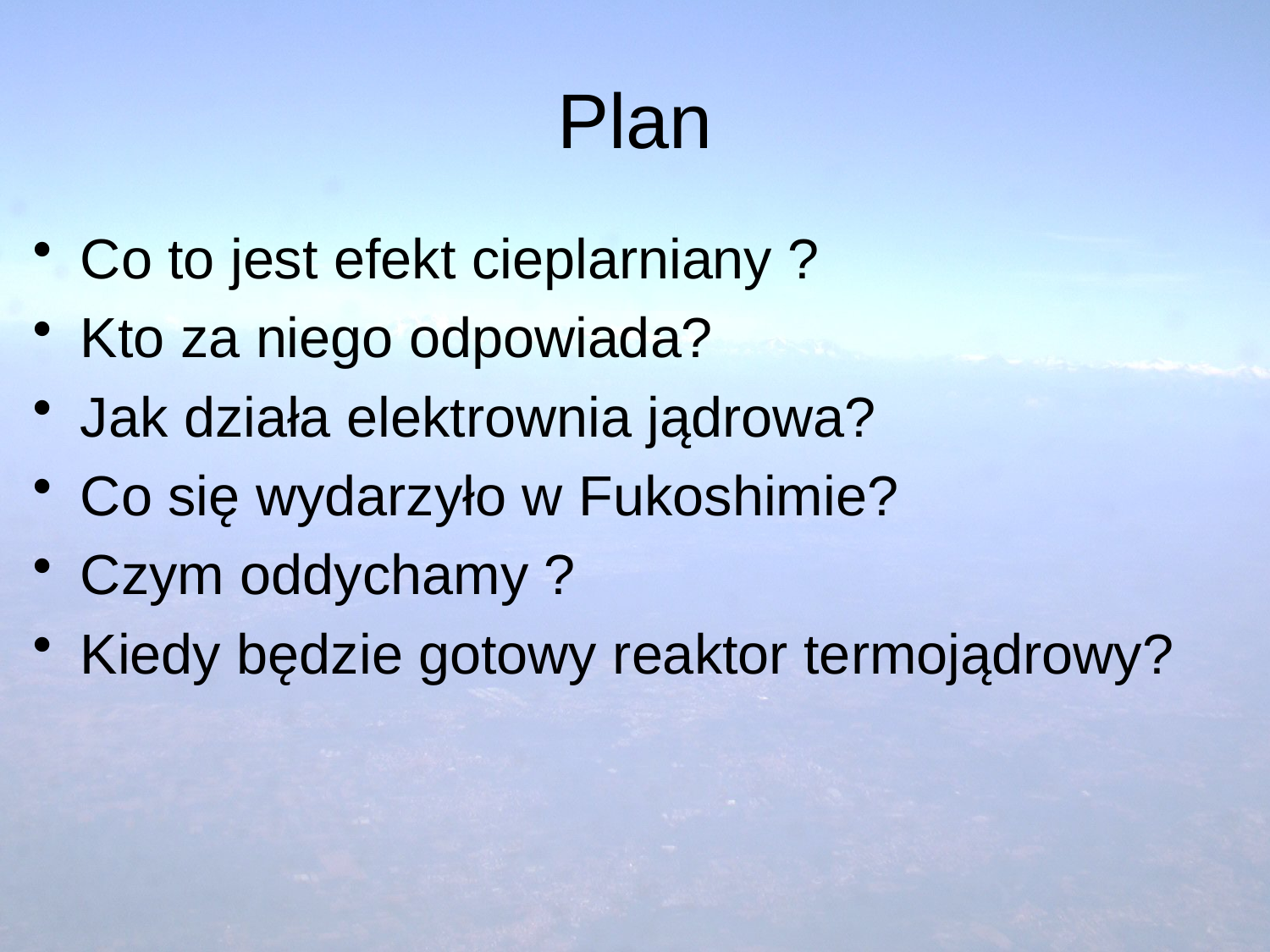

# Plan
Co to jest efekt cieplarniany ?
Kto za niego odpowiada?
Jak działa elektrownia jądrowa?
Co się wydarzyło w Fukoshimie?
Czym oddychamy ?
Kiedy będzie gotowy reaktor termojądrowy?